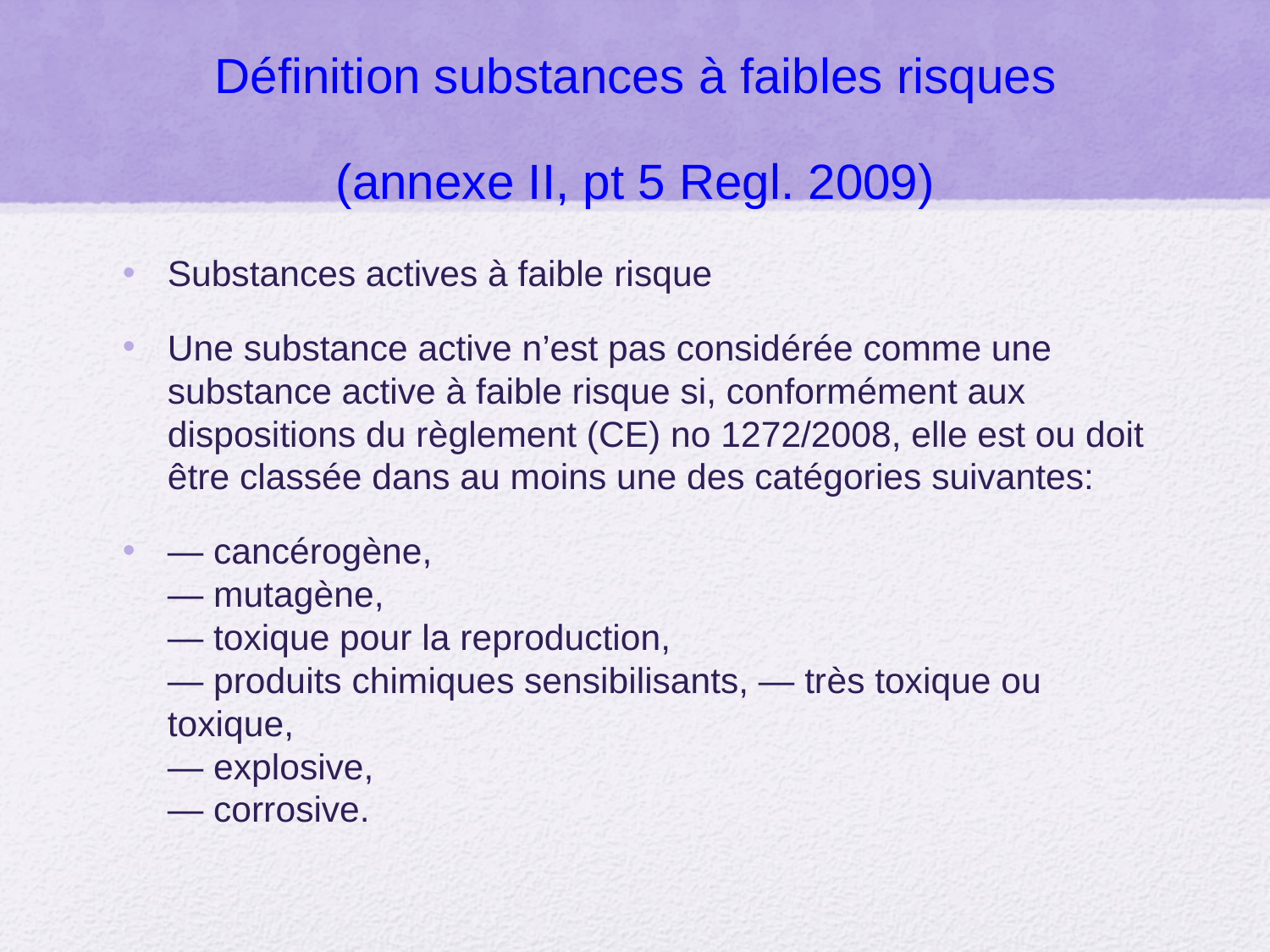

# Définition substances à faibles risques (annexe II, pt 5 Regl. 2009)
Substances actives à faible risque
Une substance active n’est pas considérée comme une substance active à faible risque si, conformément aux dispositions du règlement (CE) no 1272/2008, elle est ou doit être classée dans au moins une des catégories suivantes:
— cancérogène,
— mutagène,
— toxique pour la reproduction,
— produits chimiques sensibilisants, — très toxique ou toxique,
— explosive,
— corrosive.